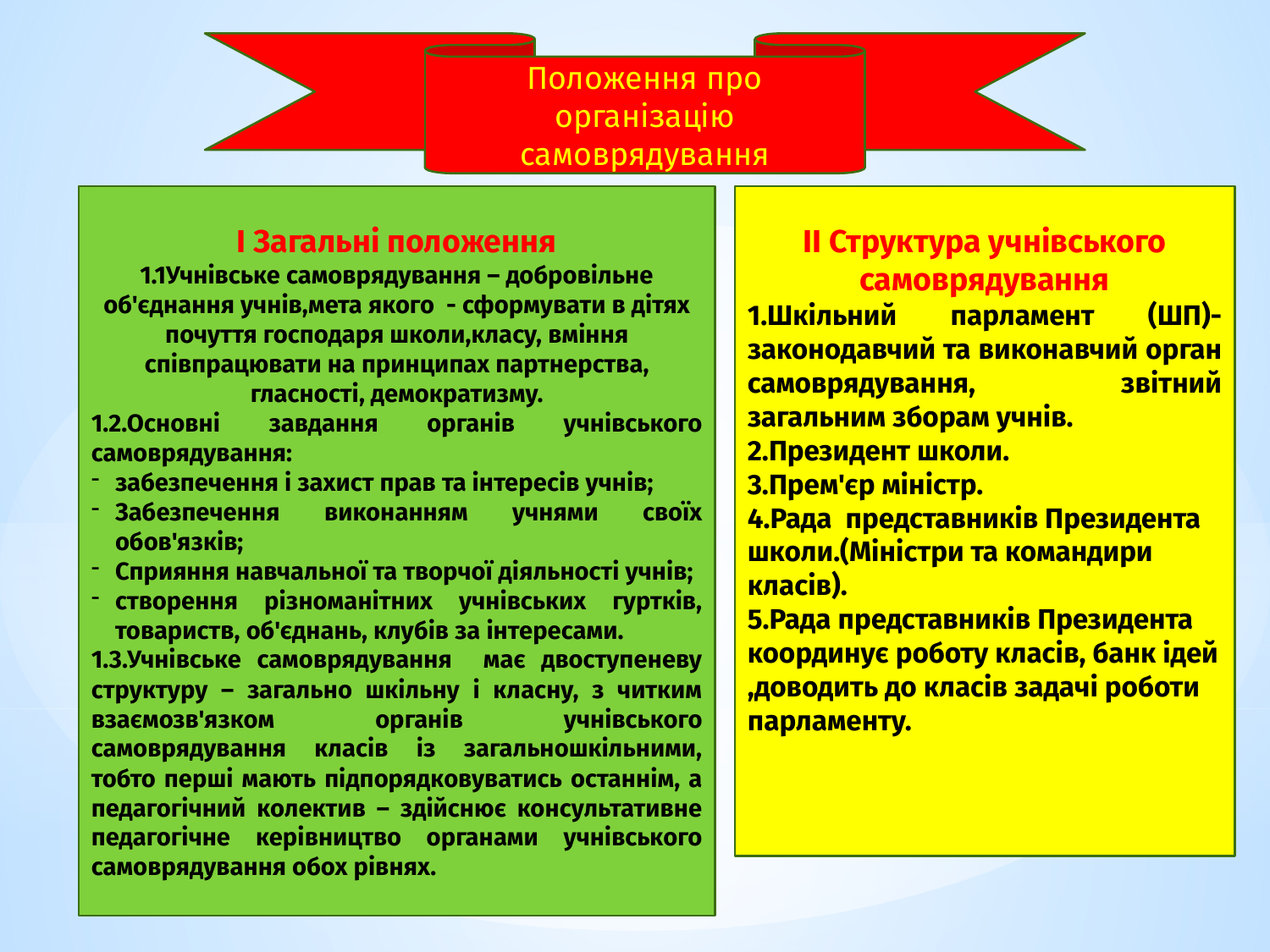

Положення про організацію самоврядування
І Загальні положення
1.1Учнівське самоврядування – добровільне об'єднання учнів,мета якого  - сформувати в дітях почуття господаря школи,класу, вміння співпрацювати на принципах партнерства, гласності, демократизму.
1.2.Основні завдання органів учнівського самоврядування:
забезпечення і захист прав та інтересів учнів;
Забезпечення виконанням учнями своїх обов'язків;
Сприяння навчальної та творчої діяльності учнів;
створення різноманітних учнівських гуртків, товариств, об'єднань, клубів за інтересами.
1.3.Учнівське самоврядування  має двоступеневу структуру – загально шкільну і класну, з читким взаємозв'язком органів учнівського самоврядування класів із загальношкільними, тобто перші мають підпорядковуватись останнім, а педагогічний колектив – здійснює консультативне педагогічне керівництво органами учнівського самоврядування обох рівнях.
ІІ Структура учнівського самоврядування
1.Шкільний парламент (ШП)- законодавчий та виконавчий орган самоврядування, звітний загальним зборам учнів.
2.Президент школи.
3.Прем'єр міністр.
4.Рада  представників Президента школи.(Міністри та командири класів).
5.Рада представників Президента координує роботу класів, банк ідей ,доводить до класів задачі роботи парламенту.